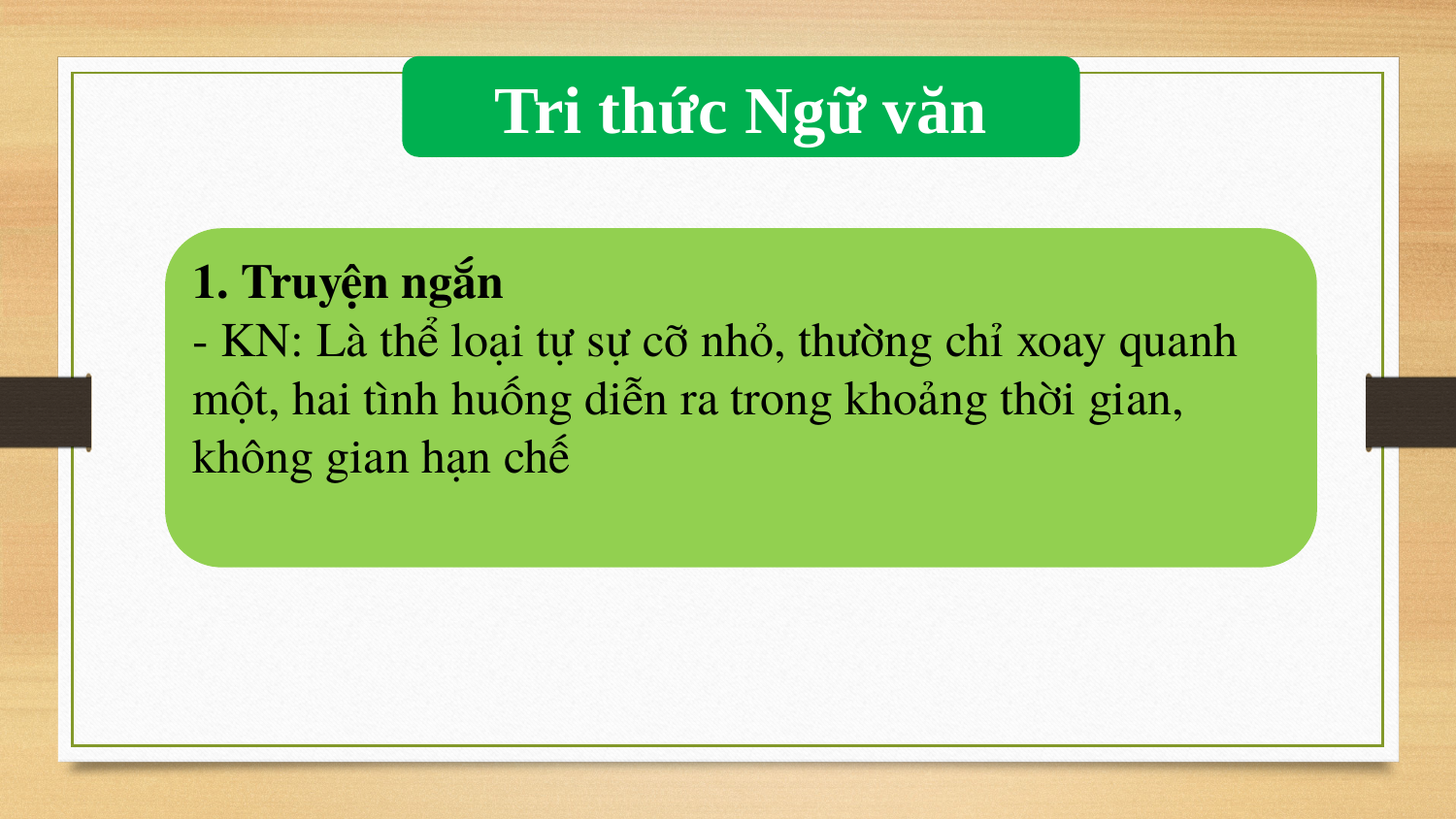

Tri thức Ngữ văn
1. Truyện ngắn
- KN: Là thể loại tự sự cỡ nhỏ, thường chỉ xoay quanh một, hai tình huống diễn ra trong khoảng thời gian, không gian hạn chế